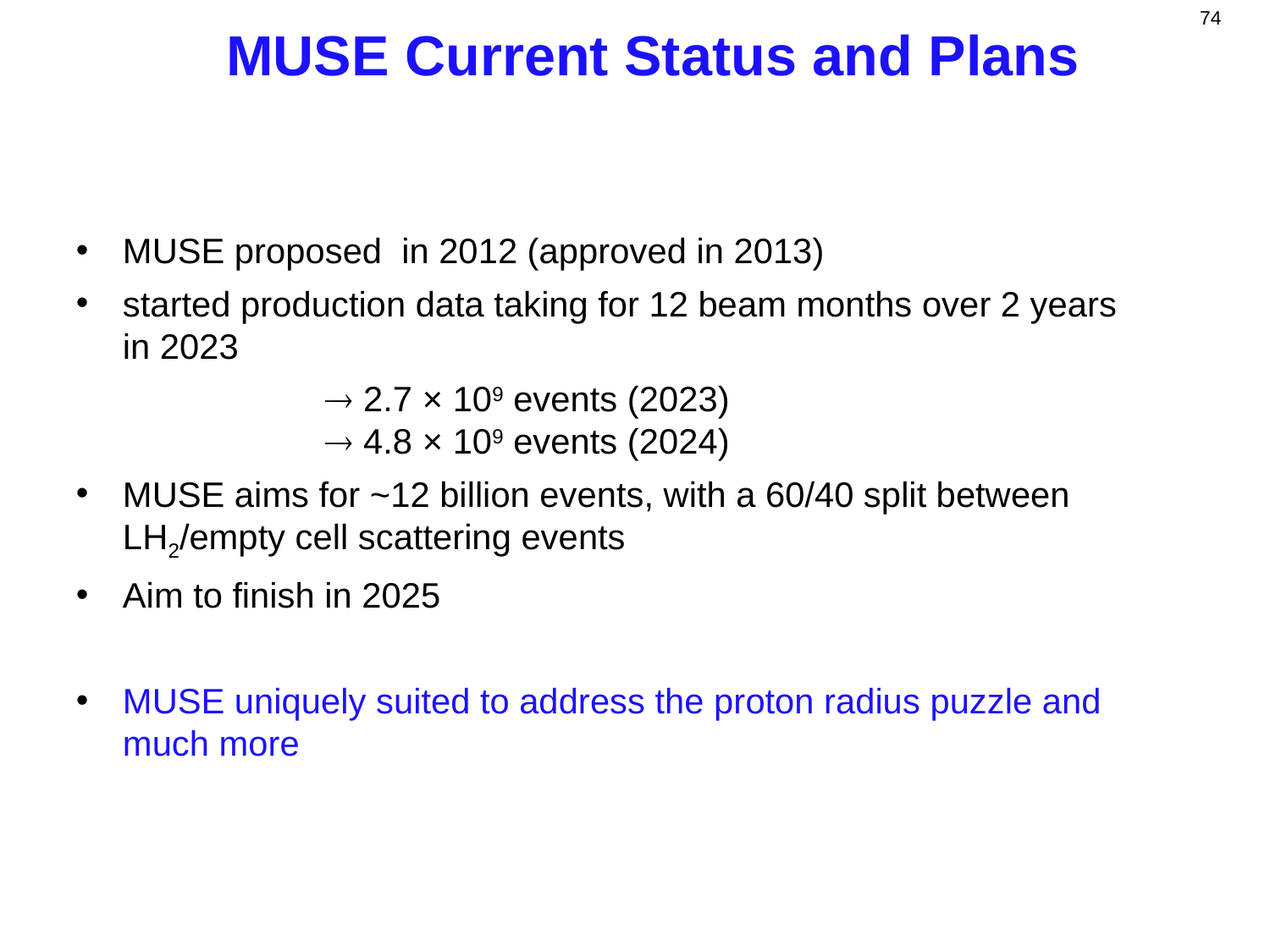

MUSE Current Status and Plans
74
MUSE proposed  in 2012 (approved in 2013)
started production data taking for 12 beam months over 2 years in 2023
	      → 2.7 × 109 events (2023)
	      → 4.8 × 109 events (2024)
MUSE aims for ~12 billion events, with a 60/40 split between LH2/empty cell scattering events
Aim to finish in 2025

MUSE uniquely suited to address the proton radius puzzle and much more